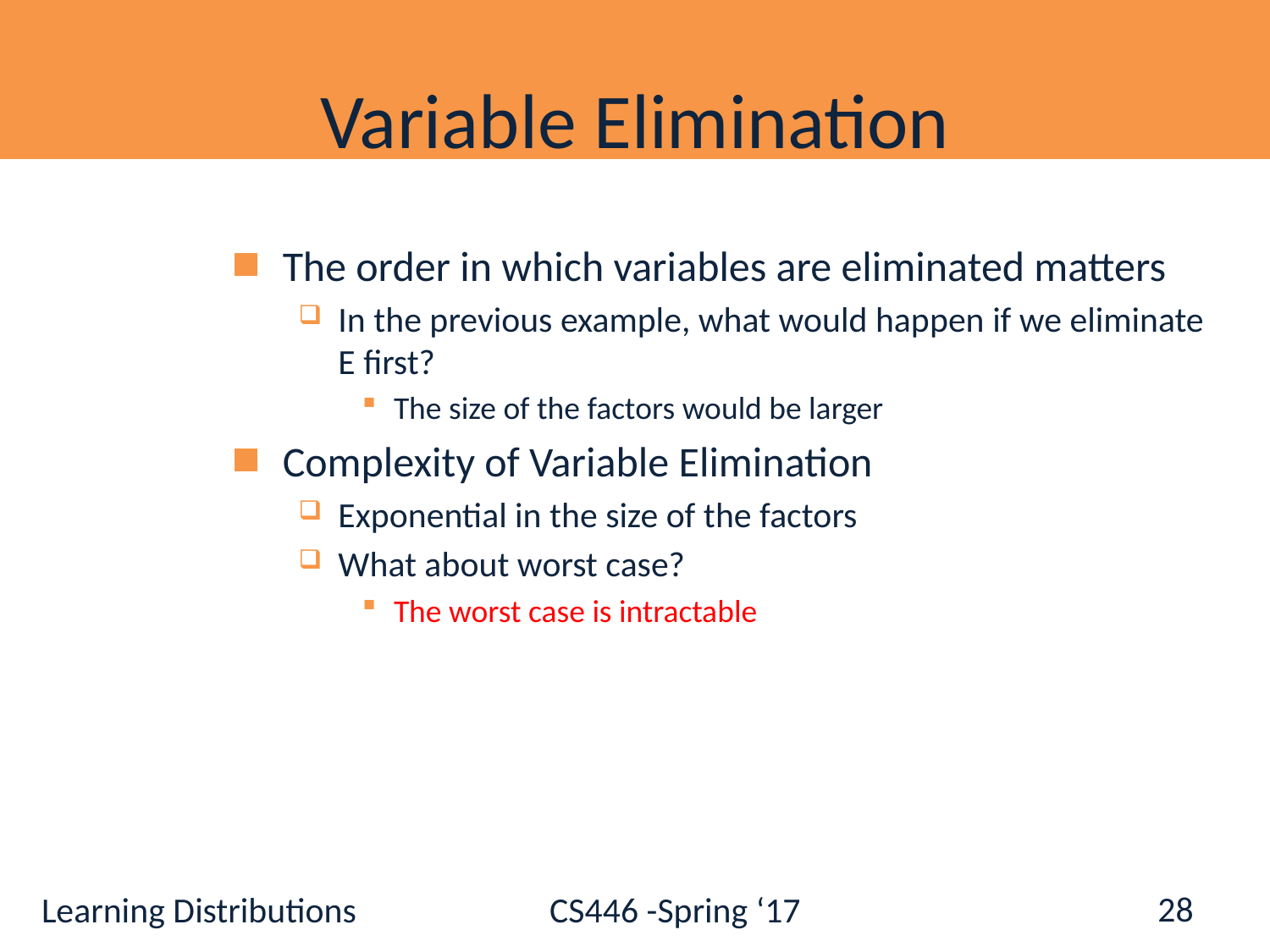

# Variable Elimination
The order in which variables are eliminated matters
In the previous example, what would happen if we eliminate E first?
The size of the factors would be larger
Complexity of Variable Elimination
Exponential in the size of the factors
What about worst case?
The worst case is intractable

28